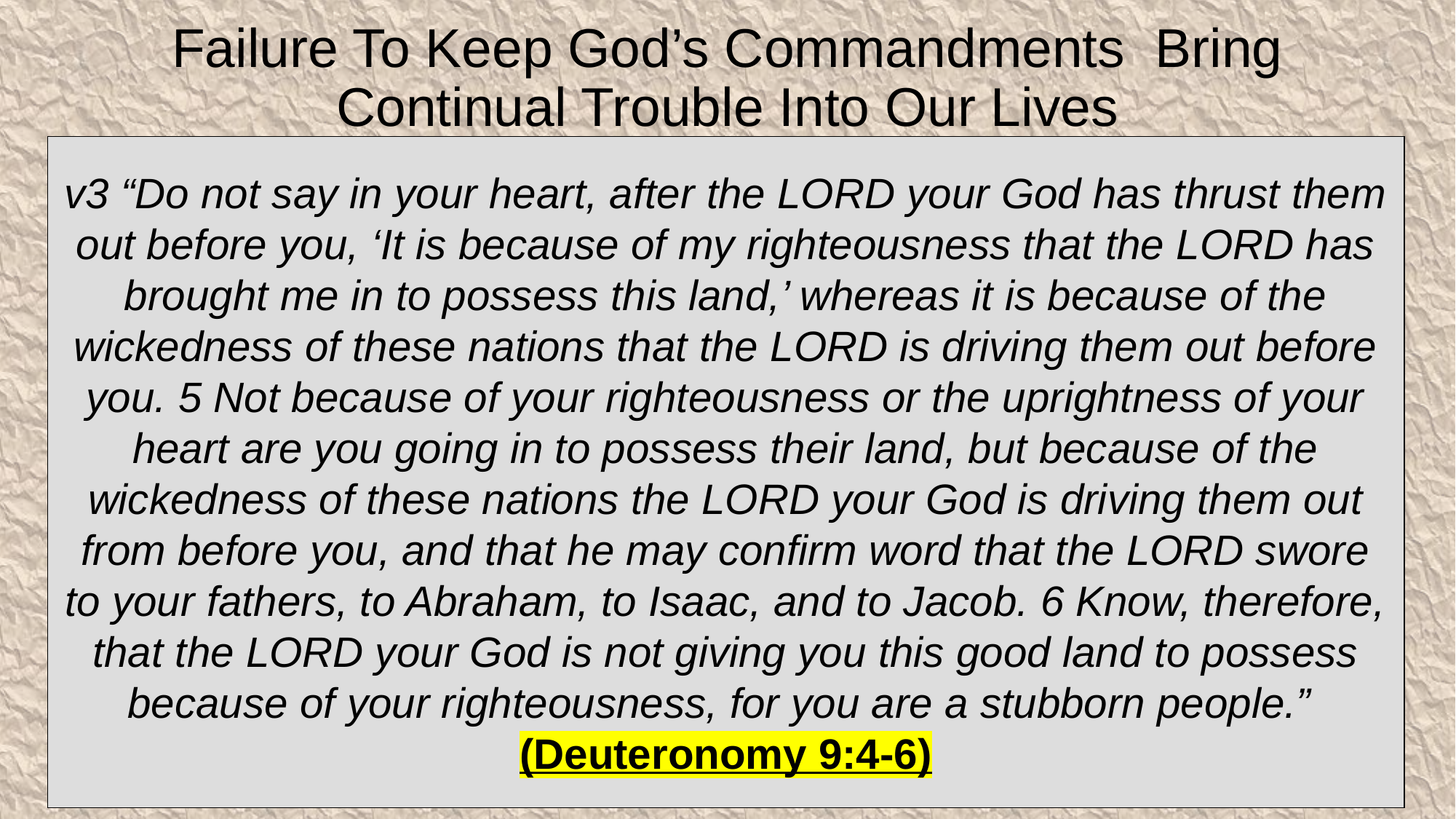

# Failure To Keep God’s Commandments  Bring Continual Trouble Into Our Lives
v3 “Do not say in your heart, after the LORD your God has thrust them out before you, ‘It is because of my righteousness that the LORD has brought me in to possess this land,’ whereas it is because of the wickedness of these nations that the LORD is driving them out before you. 5 Not because of your righteousness or the uprightness of your heart are you going in to possess their land, but because of the wickedness of these nations the LORD your God is driving them out from before you, and that he may confirm word that the LORD swore to your fathers, to Abraham, to Isaac, and to Jacob. 6 Know, therefore, that the LORD your God is not giving you this good land to possess because of your righteousness, for you are a stubborn people.”  (Deuteronomy 9:4-6)